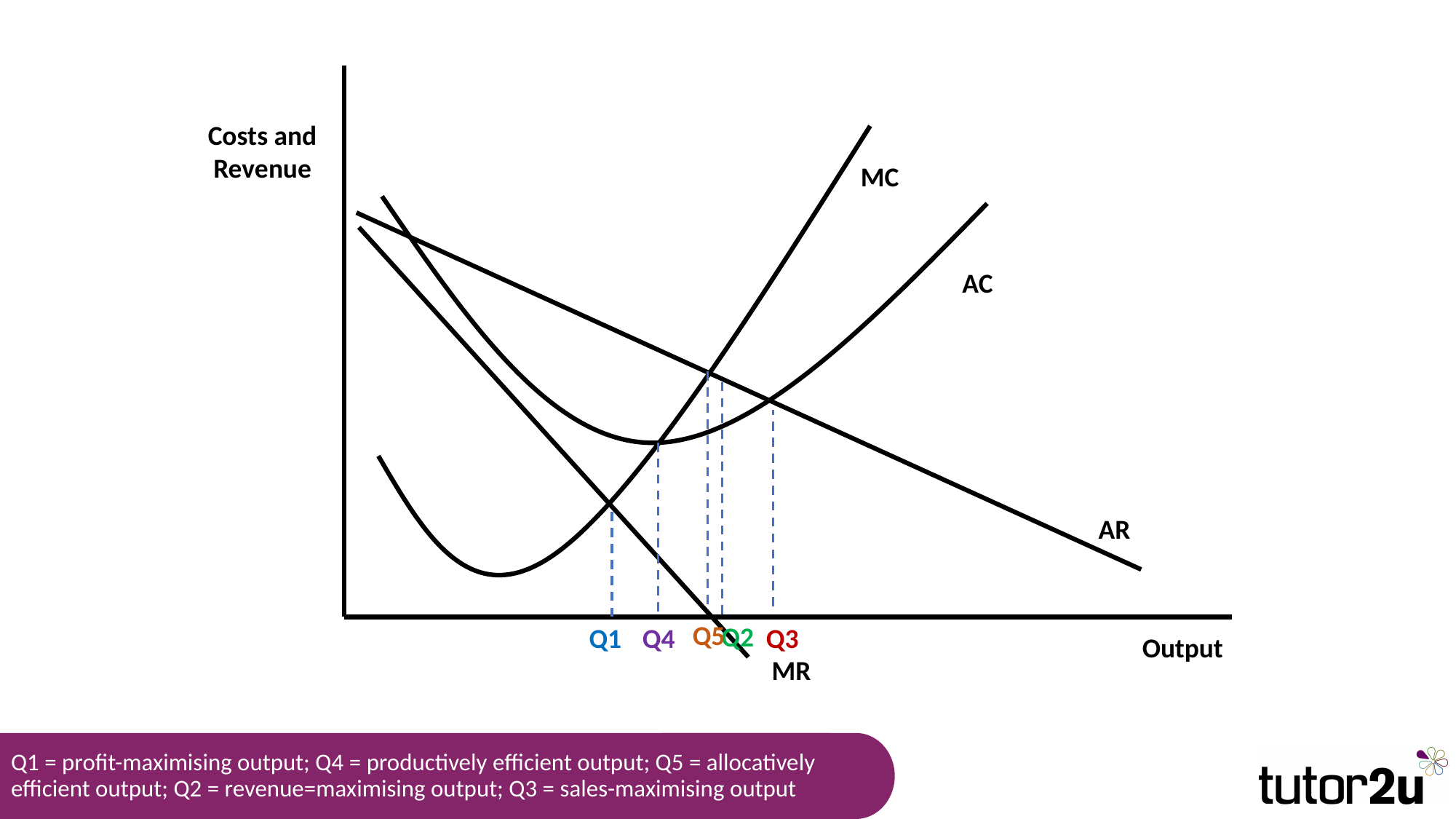

Costs and Revenue

MC

AC
AR
Q5
Q2
Q4
Q1
Q3
Output
MR
# Q1 = profit-maximising output; Q4 = productively efficient output; Q5 = allocatively efficient output; Q2 = revenue=maximising output; Q3 = sales-maximising output